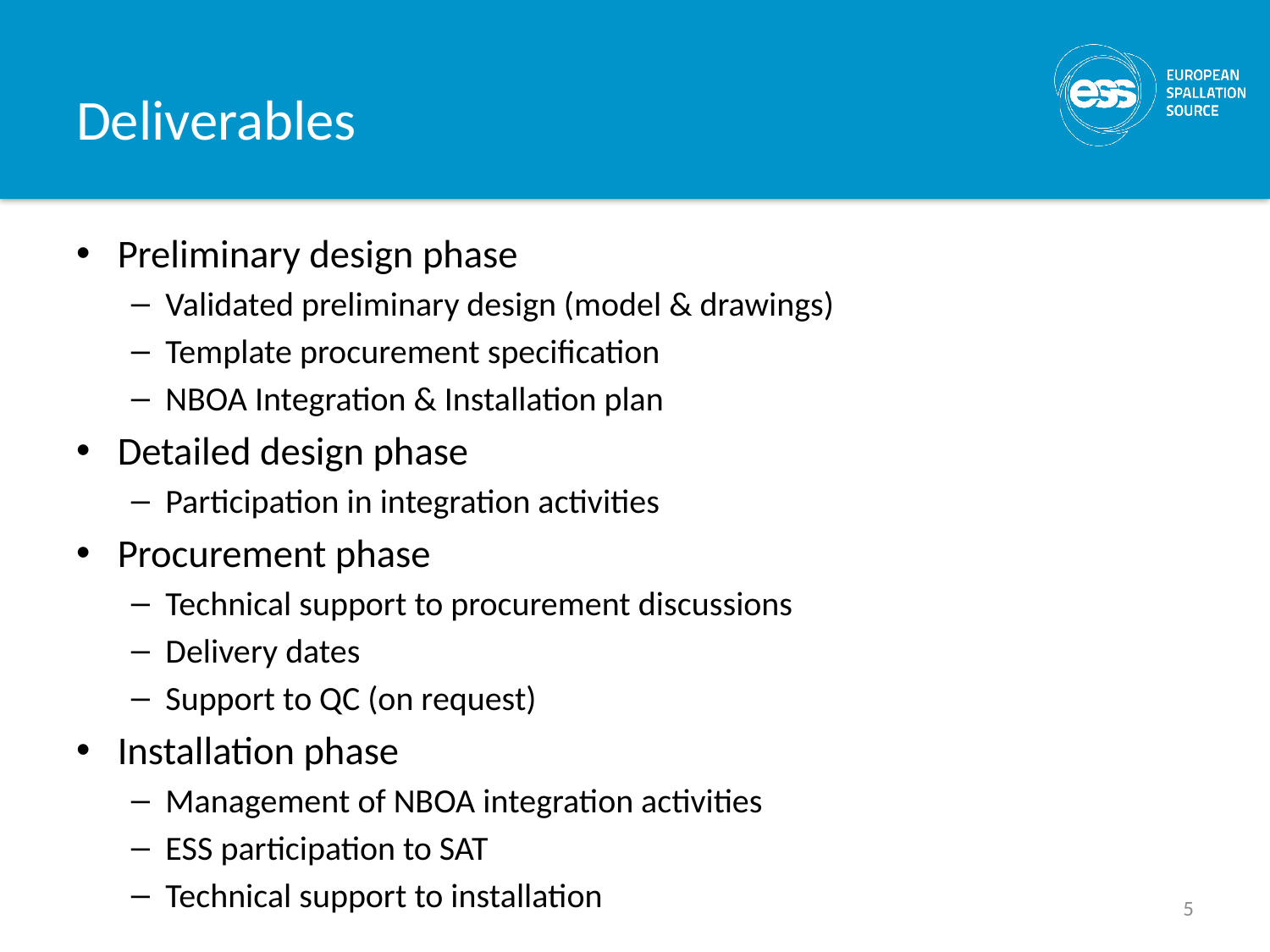

# Deliverables
Preliminary design phase
Validated preliminary design (model & drawings)
Template procurement specification
NBOA Integration & Installation plan
Detailed design phase
Participation in integration activities
Procurement phase
Technical support to procurement discussions
Delivery dates
Support to QC (on request)
Installation phase
Management of NBOA integration activities
ESS participation to SAT
Technical support to installation
5